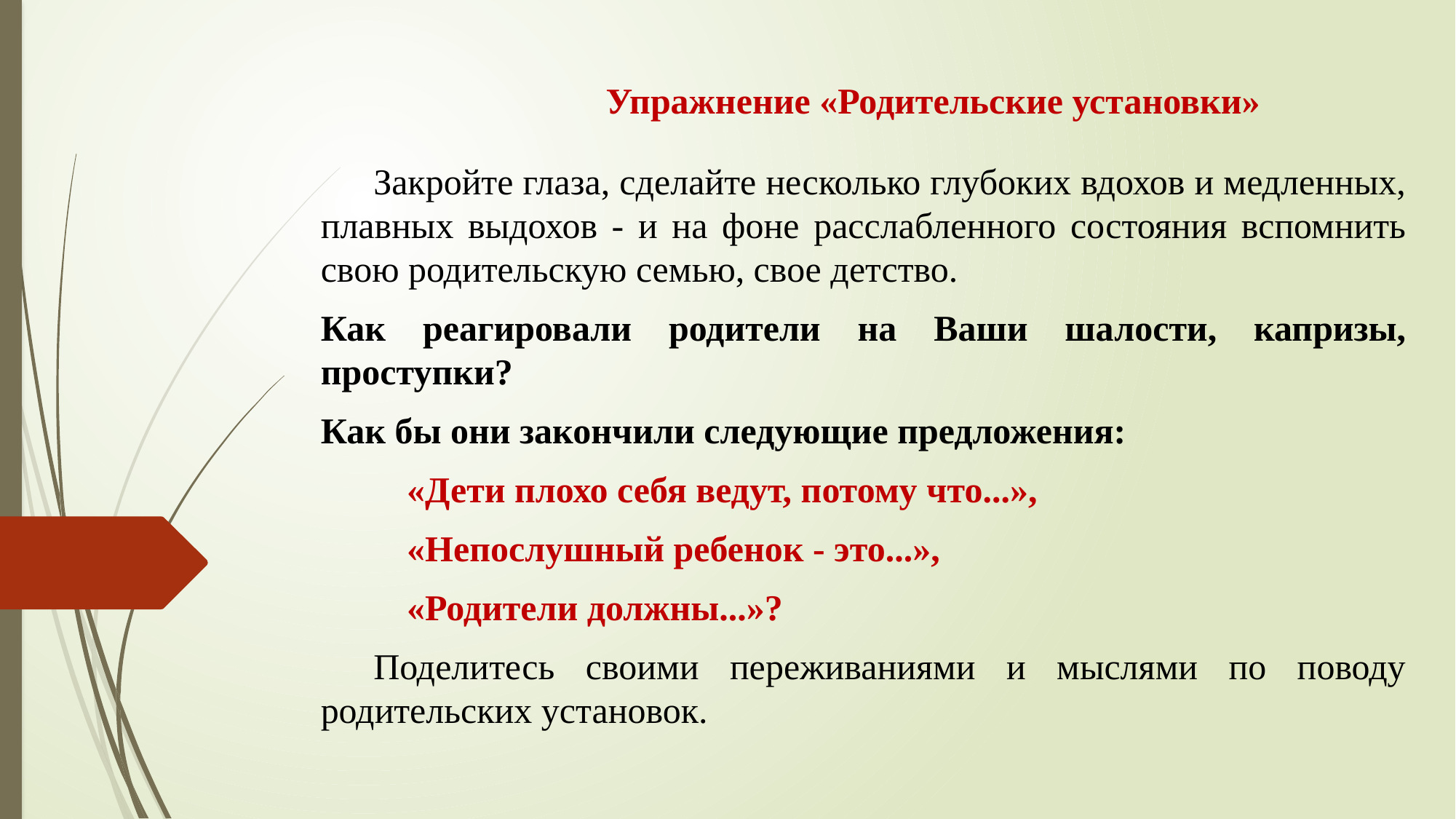

# Упражнение «Родительские установки»
Закройте глаза, сделайте несколько глубоких вдохов и медленных, плавных выдохов - и на фоне расслабленного состояния вспомнить свою родительскую семью, свое детство.
Как реагировали родители на Ваши шалости, капризы, проступки?
Как бы они закончили следующие предложения:
«Дети плохо себя ведут, потому что...»,
«Непослушный ребенок - это...»,
«Родители должны...»?
Поделитесь своими переживаниями и мыслями по поводу родительских установок.